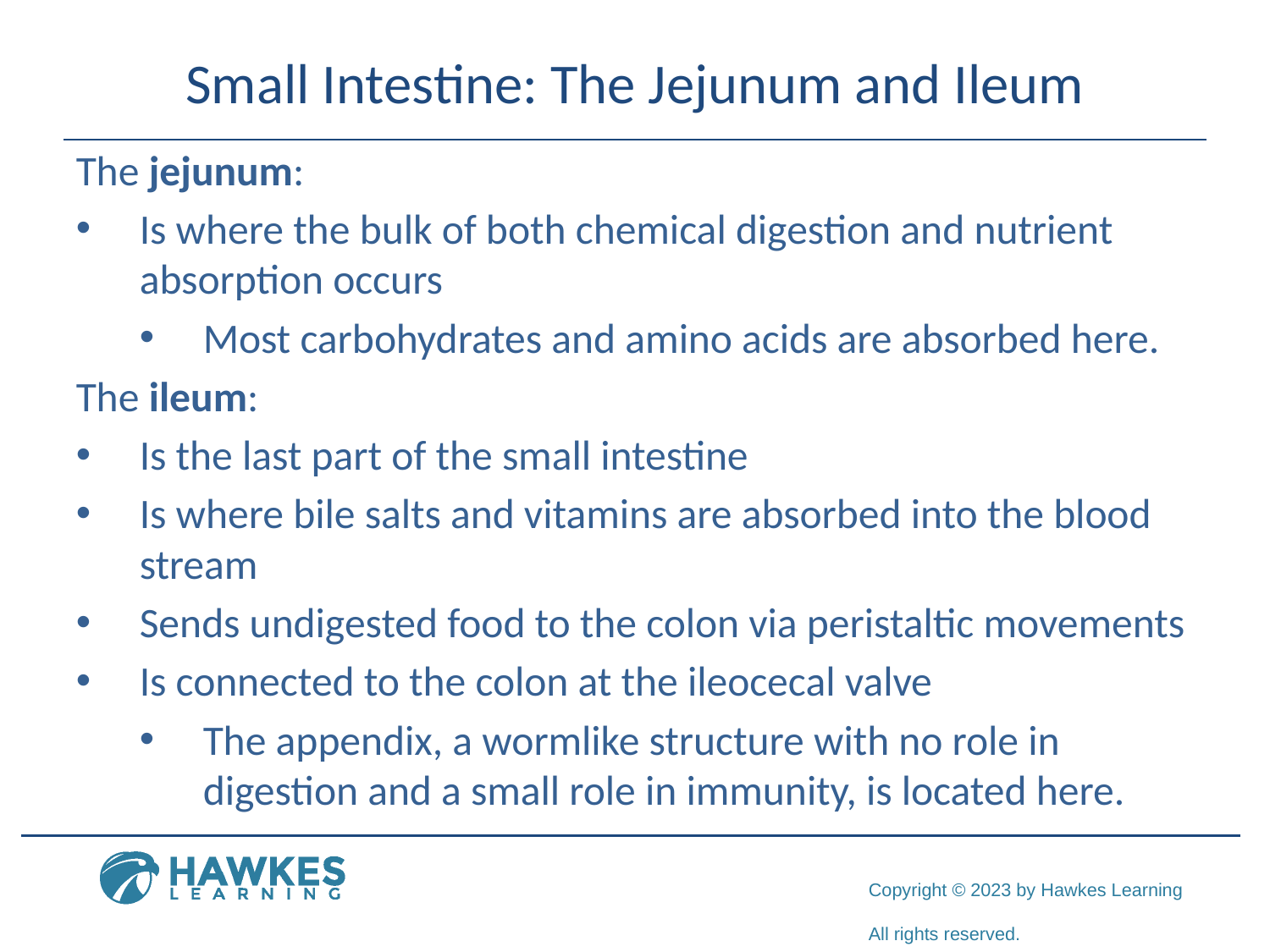

# Small Intestine: The Jejunum and Ileum
The jejunum:
Is where the bulk of both chemical digestion and nutrient absorption occurs
Most carbohydrates and amino acids are absorbed here.
The ileum:
Is the last part of the small intestine
Is where bile salts and vitamins are absorbed into the blood stream
Sends undigested food to the colon via peristaltic movements
Is connected to the colon at the ileocecal valve
The appendix, a wormlike structure with no role in digestion and a small role in immunity, is located here.